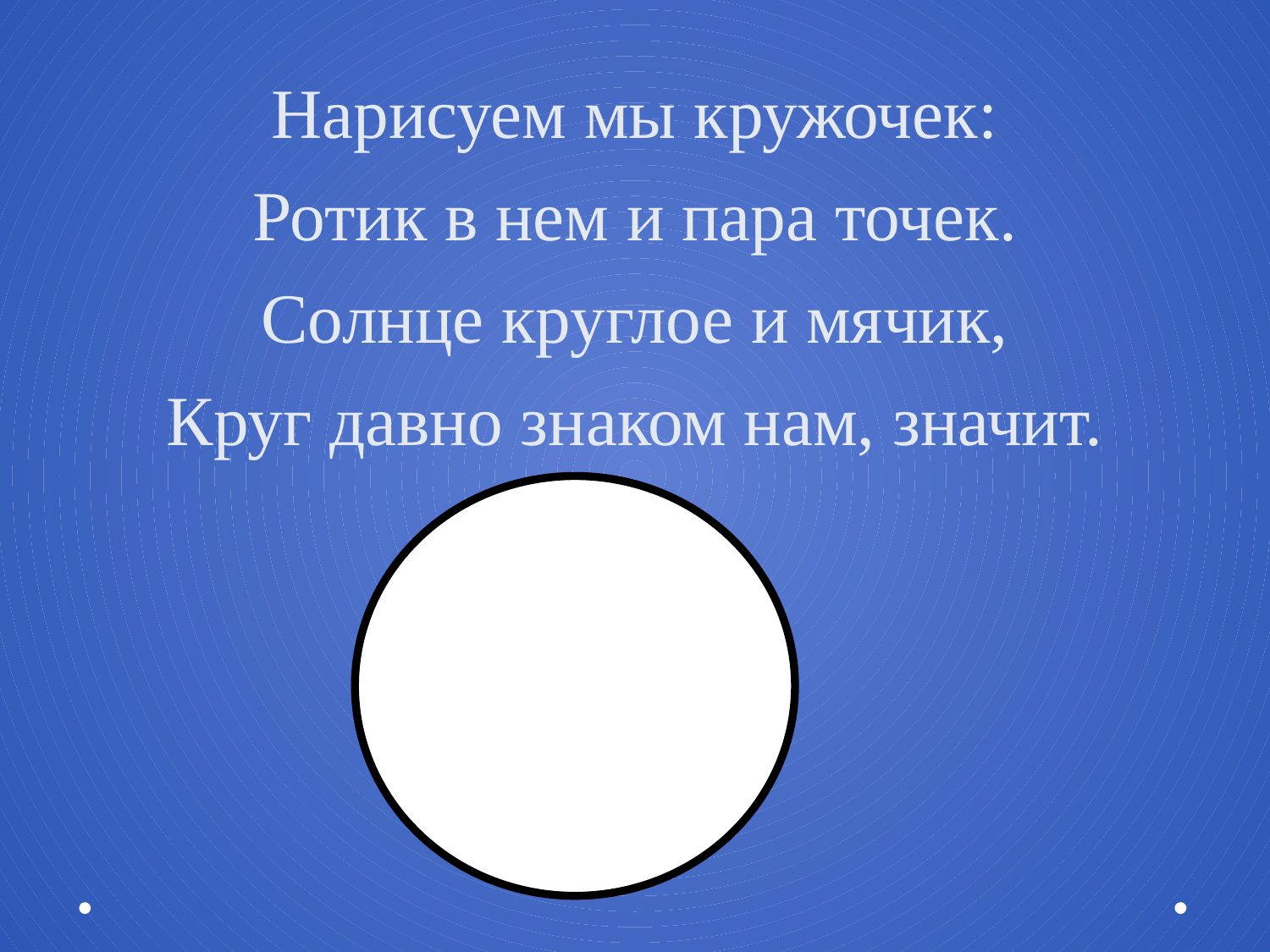

# Нарисуем мы кружочек: Ротик в нем и пара точек. Солнце круглое и мячик, Круг давно знаком нам, значит.